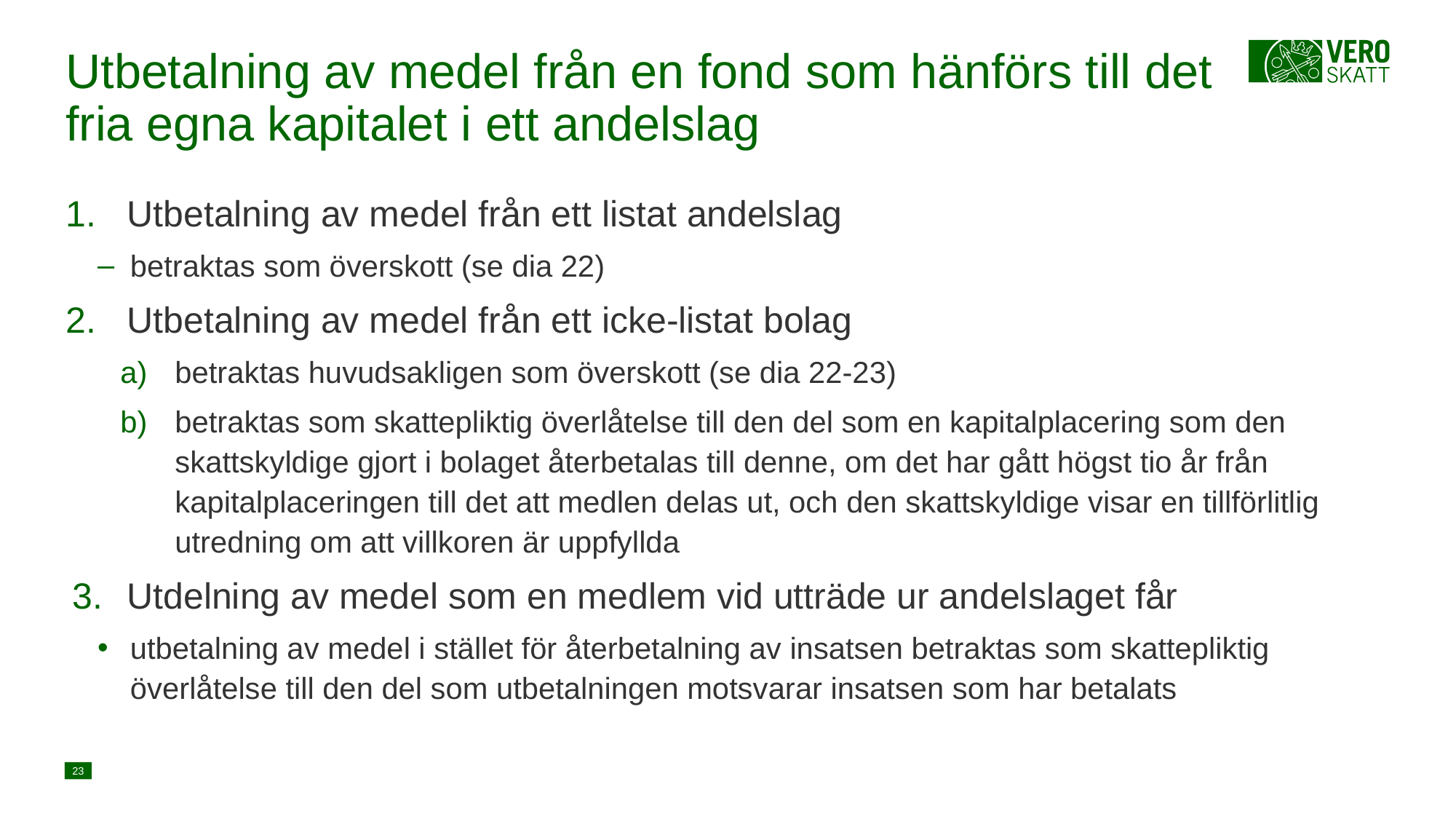

# Utbetalning av medel från en fond som hänförs till det fria egna kapitalet i ett andelslag
Utbetalning av medel från ett listat andelslag
betraktas som överskott (se dia 22)
Utbetalning av medel från ett icke-listat bolag
betraktas huvudsakligen som överskott (se dia 22-23)
betraktas som skattepliktig överlåtelse till den del som en kapitalplacering som den skattskyldige gjort i bolaget återbetalas till denne, om det har gått högst tio år från kapitalplaceringen till det att medlen delas ut, och den skattskyldige visar en tillförlitlig utredning om att villkoren är uppfyllda
Utdelning av medel som en medlem vid utträde ur andelslaget får
utbetalning av medel i stället för återbetalning av insatsen betraktas som skattepliktig överlåtelse till den del som utbetalningen motsvarar insatsen som har betalats
23